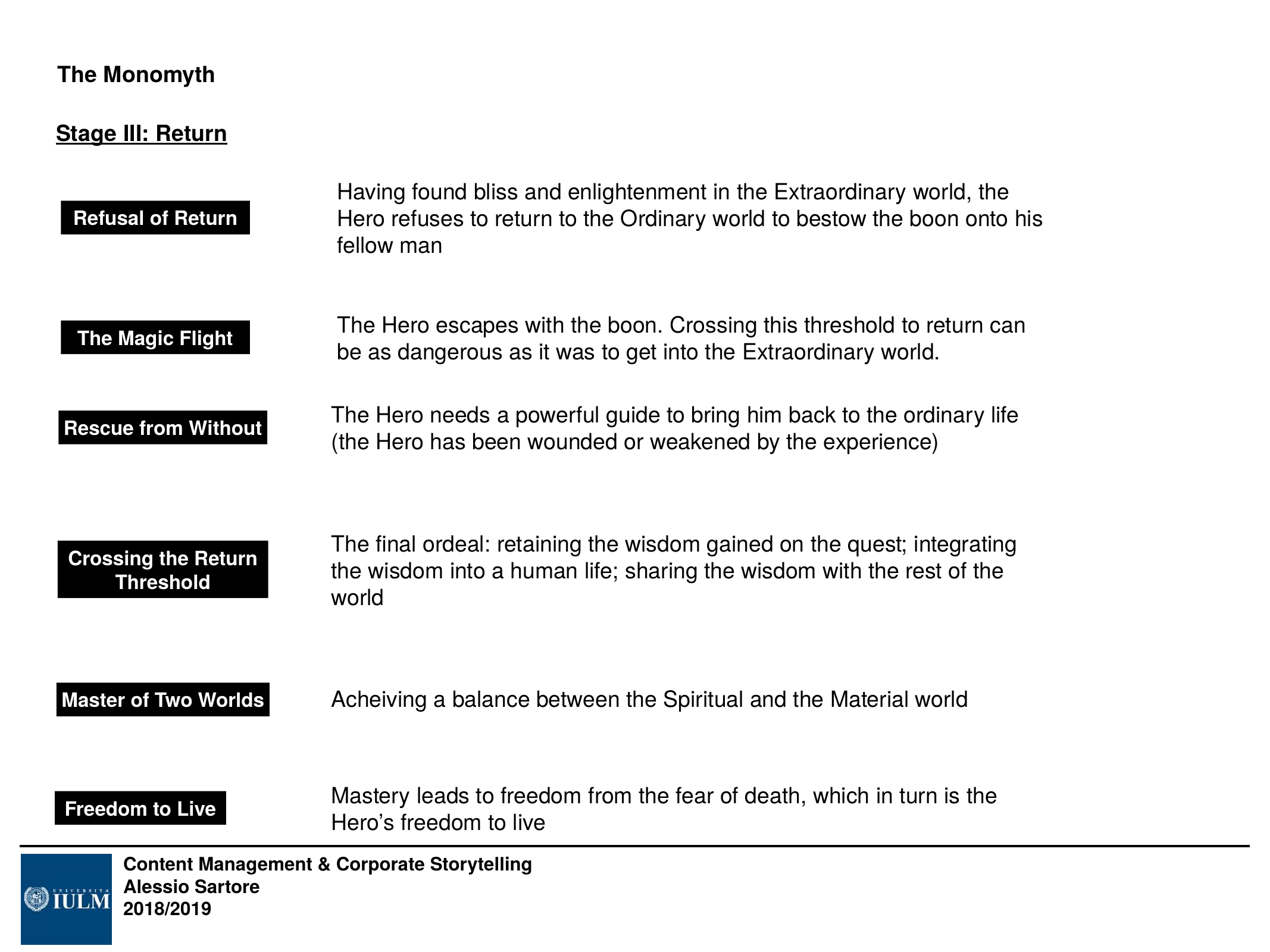

The Monomyth
Stage III: Return
Having found bliss and enlightenment in the Extraordinary world, the Hero refuses to return to the Ordinary world to bestow the boon onto his fellow man
Refusal of Return
The Hero escapes with the boon. Crossing this threshold to return can be as dangerous as it was to get into the Extraordinary world.
The Magic Flight
The Hero needs a powerful guide to bring him back to the ordinary life (the Hero has been wounded or weakened by the experience)
Rescue from Without
The final ordeal: retaining the wisdom gained on the quest; integrating the wisdom into a human life; sharing the wisdom with the rest of the world
Crossing the Return Threshold
Acheiving a balance between the Spiritual and the Material world
Master of Two Worlds
Mastery leads to freedom from the fear of death, which in turn is the Hero’s freedom to live
Freedom to Live